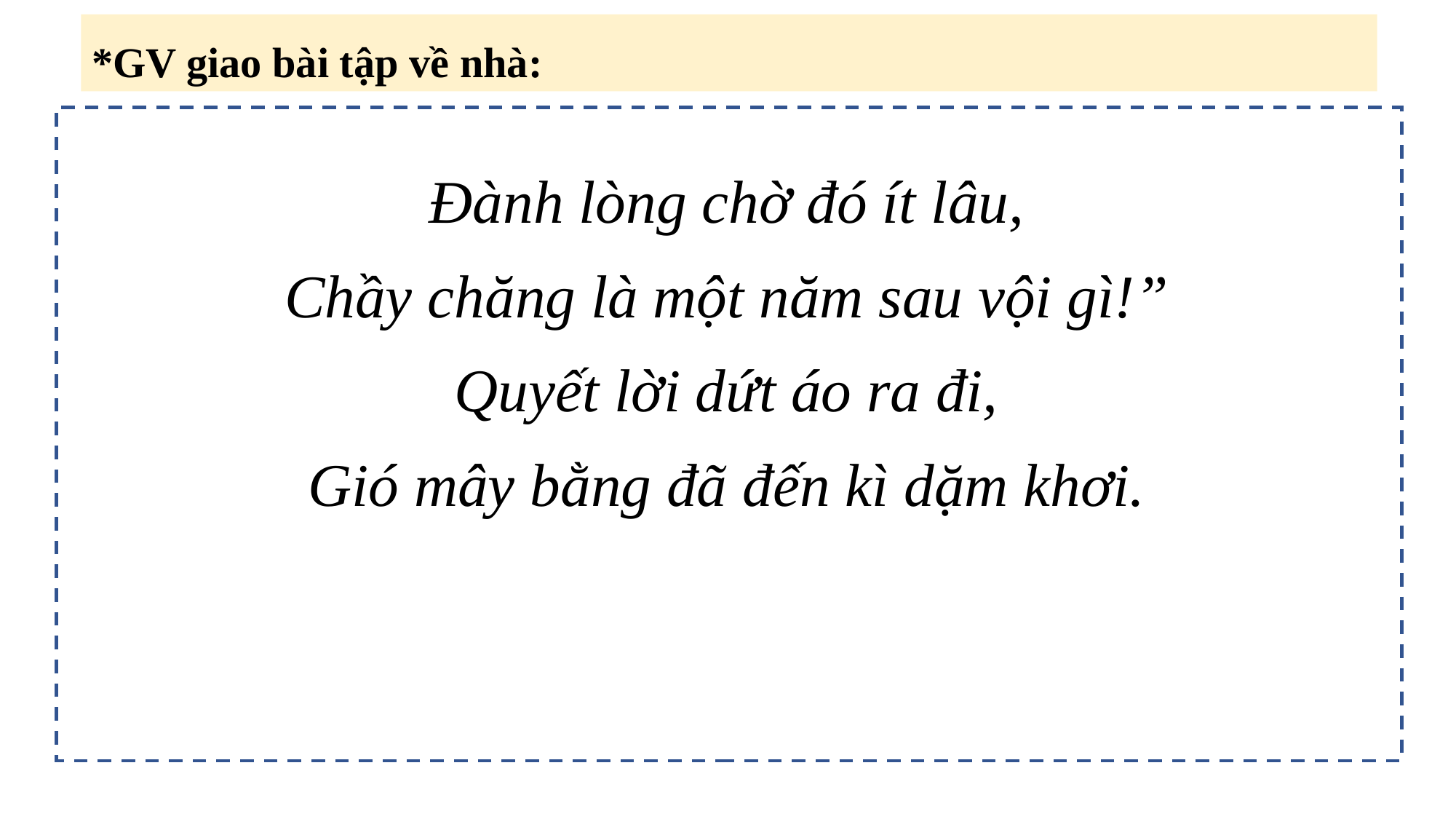

*GV giao bài tập về nhà:

Đành lòng chờ đó ít lâu,
Chầy chăng là một năm sau vội gì!”
Quyết lời dứt áo ra đi,
Gió mây bằng đã đến kì dặm khơi.